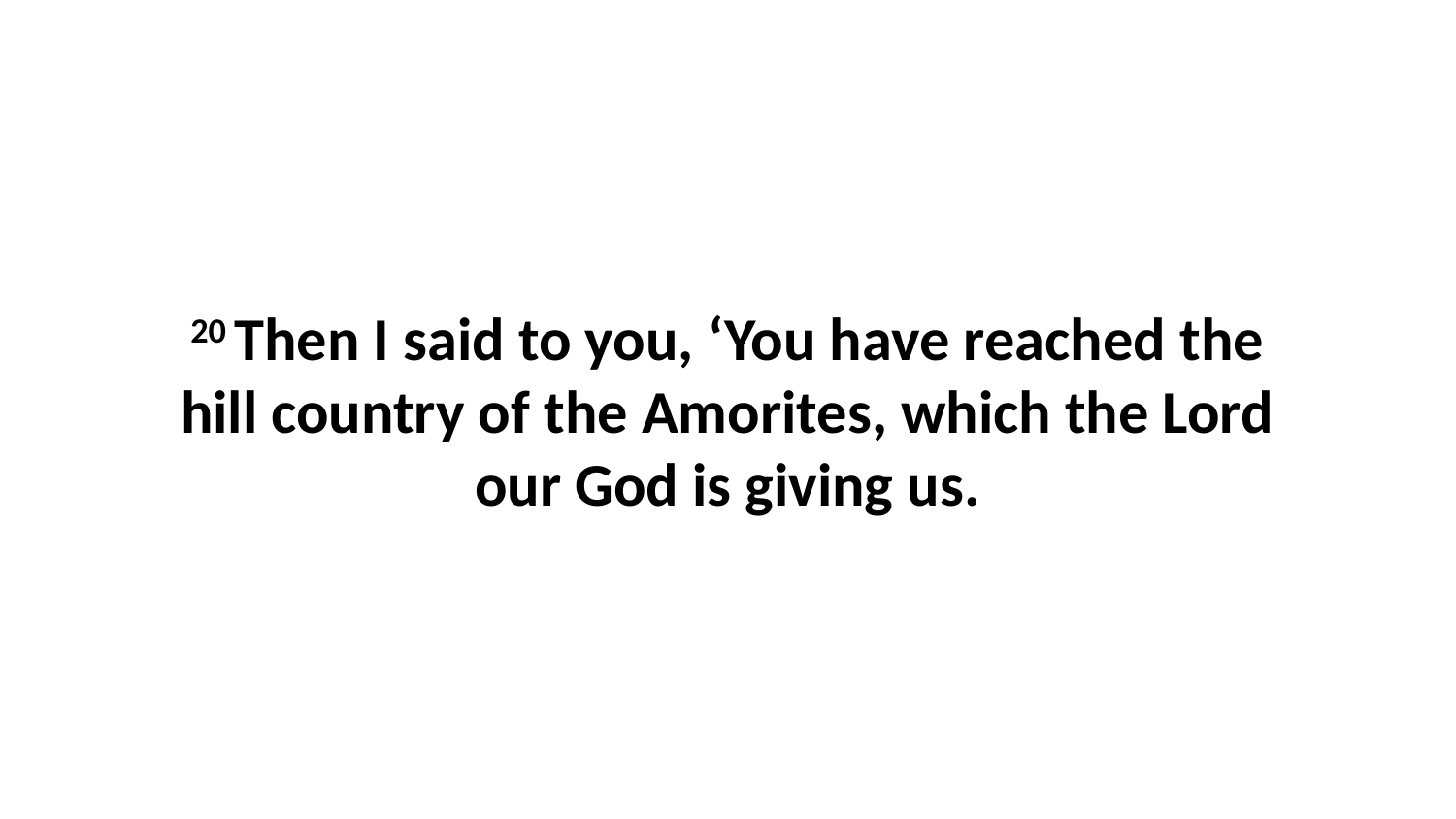

20 Then I said to you, ‘You have reached the hill country of the Amorites, which the Lord our God is giving us.